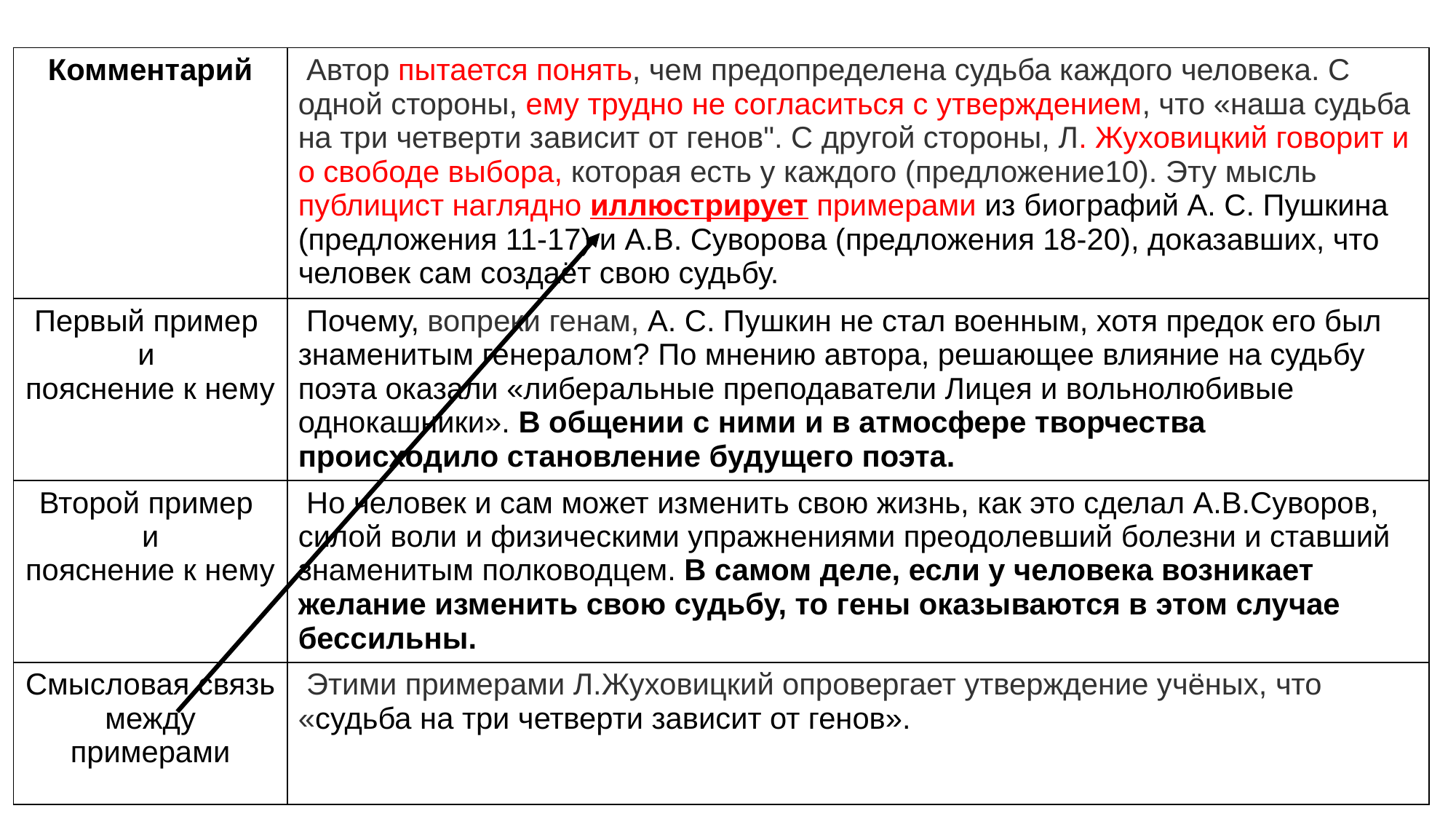

| Комментарий | Автор пытается понять, чем предопределена судьба каждого человека. С одной стороны, ему трудно не согласиться с утверждением, что «наша судьба на три четверти зависит от генов". С другой стороны, Л. Жуховицкий говорит и о свободе выбора, которая есть у каждого (предложение10). Эту мысль публицист наглядно иллюстрирует примерами из биографий А. С. Пушкина (предложения 11-17) и А.В. Суворова (предложения 18-20), доказавших, что человек сам создаёт свою судьбу. |
| --- | --- |
| Первый пример и пояснение к нему | Почему, вопреки генам, А. С. Пушкин не стал военным, хотя предок его был знаменитым генералом? По мнению автора, решающее влияние на судьбу поэта оказали «либеральные преподаватели Лицея и вольнолюбивые однокашники». В общении с ними и в атмосфере творчества происходило становление будущего поэта. |
| Второй пример и пояснение к нему | Но человек и сам может изменить свою жизнь, как это сделал А.В.Суворов, силой воли и физическими упражнениями преодолевший болезни и ставший знаменитым полководцем. В самом деле, если у человека возникает желание изменить свою судьбу, то гены оказываются в этом случае бессильны. |
| Cмысловая связь между примерами | Этими примерами Л.Жуховицкий опровергает утверждение учёных, что «судьба на три четверти зависит от генов». |
#
|  |
| --- |